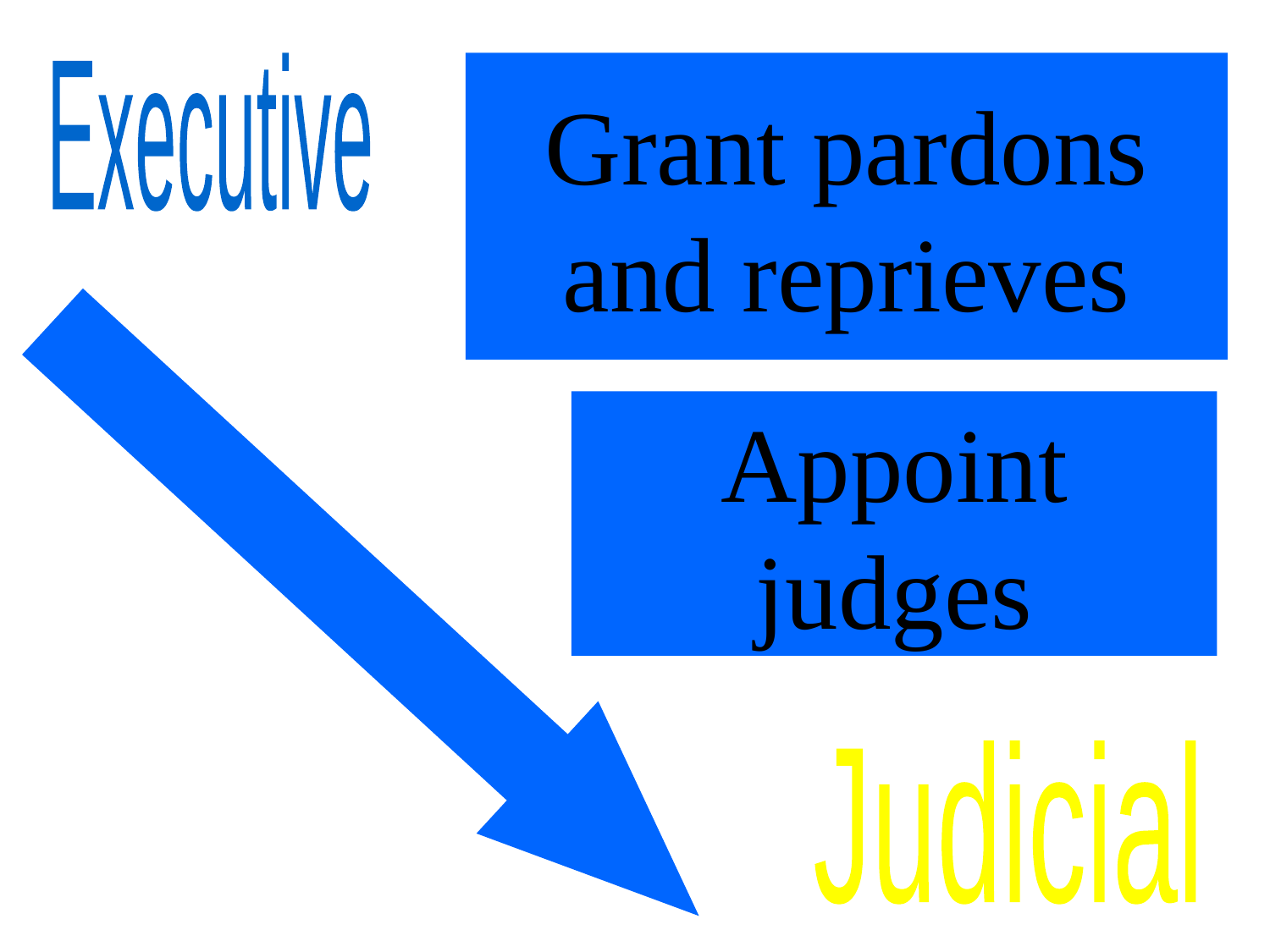

Executive
Grant pardons
and reprieves
Appoint
judges

Judicial